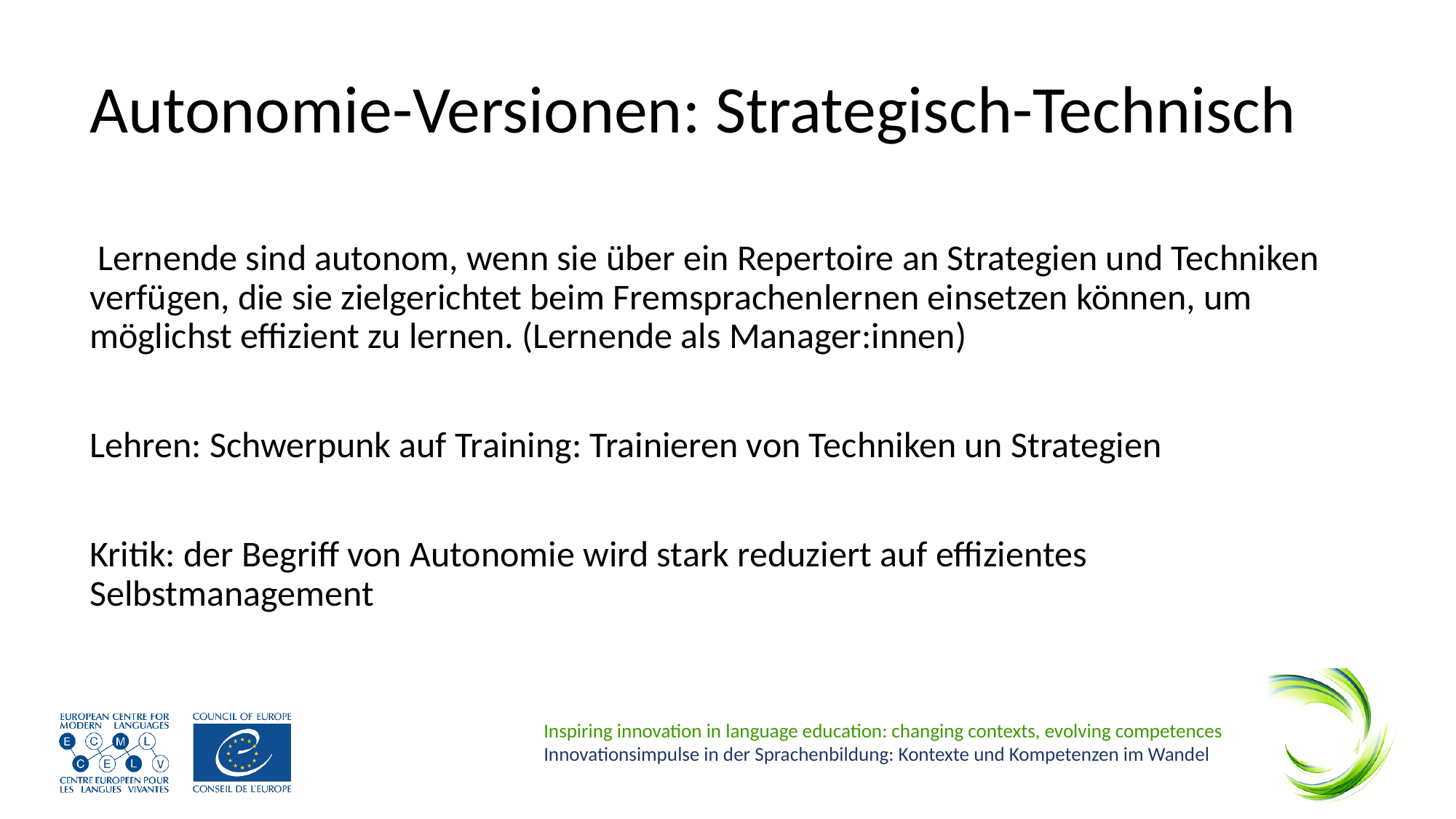

# Autonomie-Versionen: Strategisch-Technisch
 Lernende sind autonom, wenn sie über ein Repertoire an Strategien und Techniken verfügen, die sie zielgerichtet beim Fremsprachenlernen einsetzen können, um möglichst effizient zu lernen. (Lernende als Manager:innen)

Lehren: Schwerpunk auf Training: Trainieren von Techniken un Strategien

Kritik: der Begriff von Autonomie wird stark reduziert auf effizientes Selbstmanagement